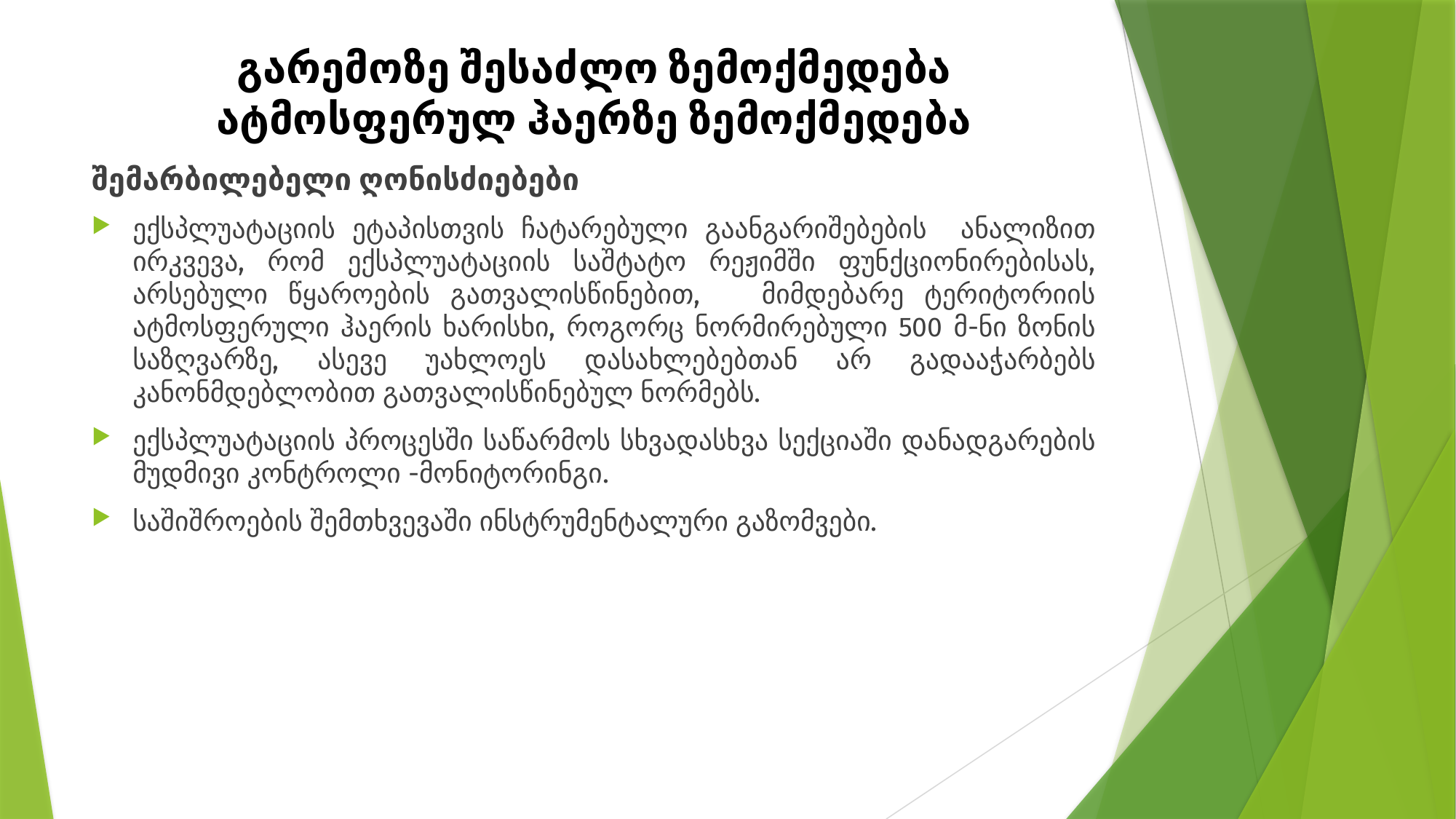

# გარემოზე შესაძლო ზემოქმედება ატმოსფერულ ჰაერზე ზემოქმედება
შემარბილებელი ღონისძიებები
ექსპლუატაციის ეტაპისთვის ჩატარებული გაანგარიშებების  ანალიზით ირკვევა, რომ ექსპლუატაციის საშტატო რეჟიმში ფუნქციონირებისას, არსებული წყაროების გათვალისწინებით,   მიმდებარე ტერიტორიის ატმოსფერული ჰაერის ხარისხი, როგორც ნორმირებული 500 მ-ნი ზონის საზღვარზე, ასევე უახლოეს დასახლებებთან არ გადააჭარბებს კანონმდებლობით გათვალისწინებულ ნორმებს.
ექსპლუატაციის პროცესში საწარმოს სხვადასხვა სექციაში დანადგარების მუდმივი კონტროლი -მონიტორინგი.
საშიშროების შემთხვევაში ინსტრუმენტალური გაზომვები.